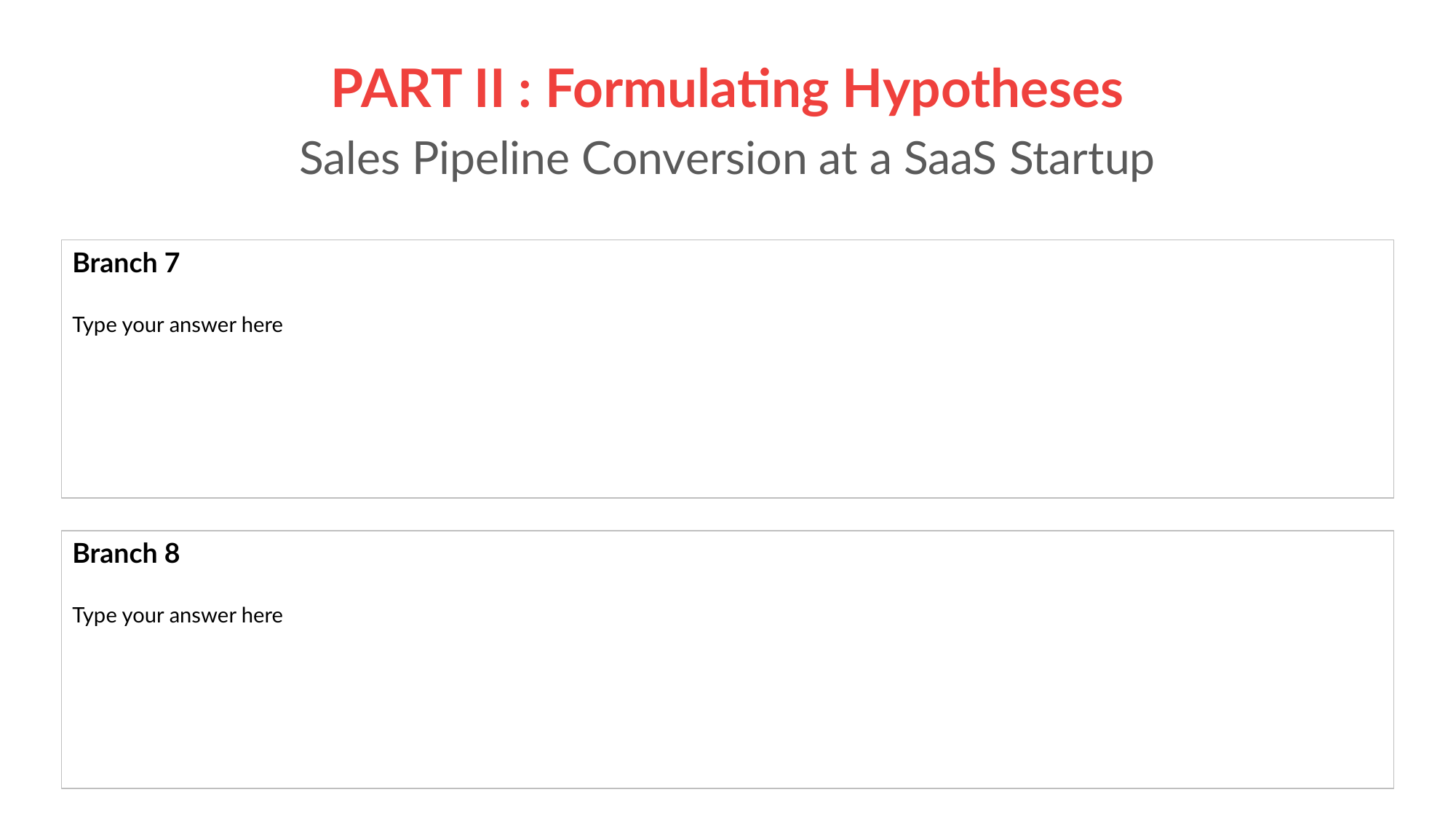

# PART II : Formulating Hypotheses Sales Pipeline Conversion at a SaaS Startup
Branch 7

Type your answer here
Branch 8

Type your answer here